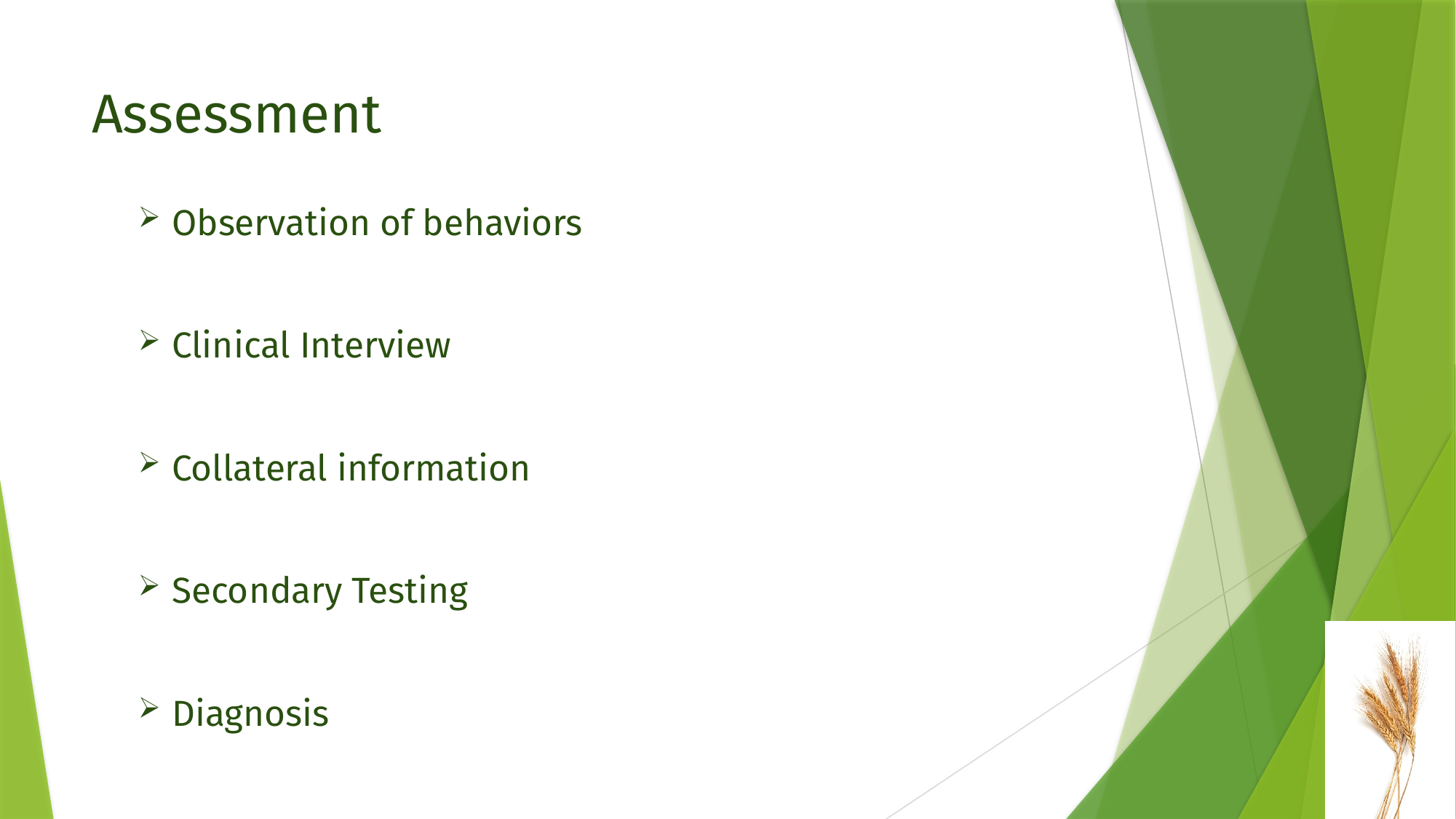

# Assessment
Observation of behaviors

Clinical Interview

Collateral information

Secondary Testing

Diagnosis